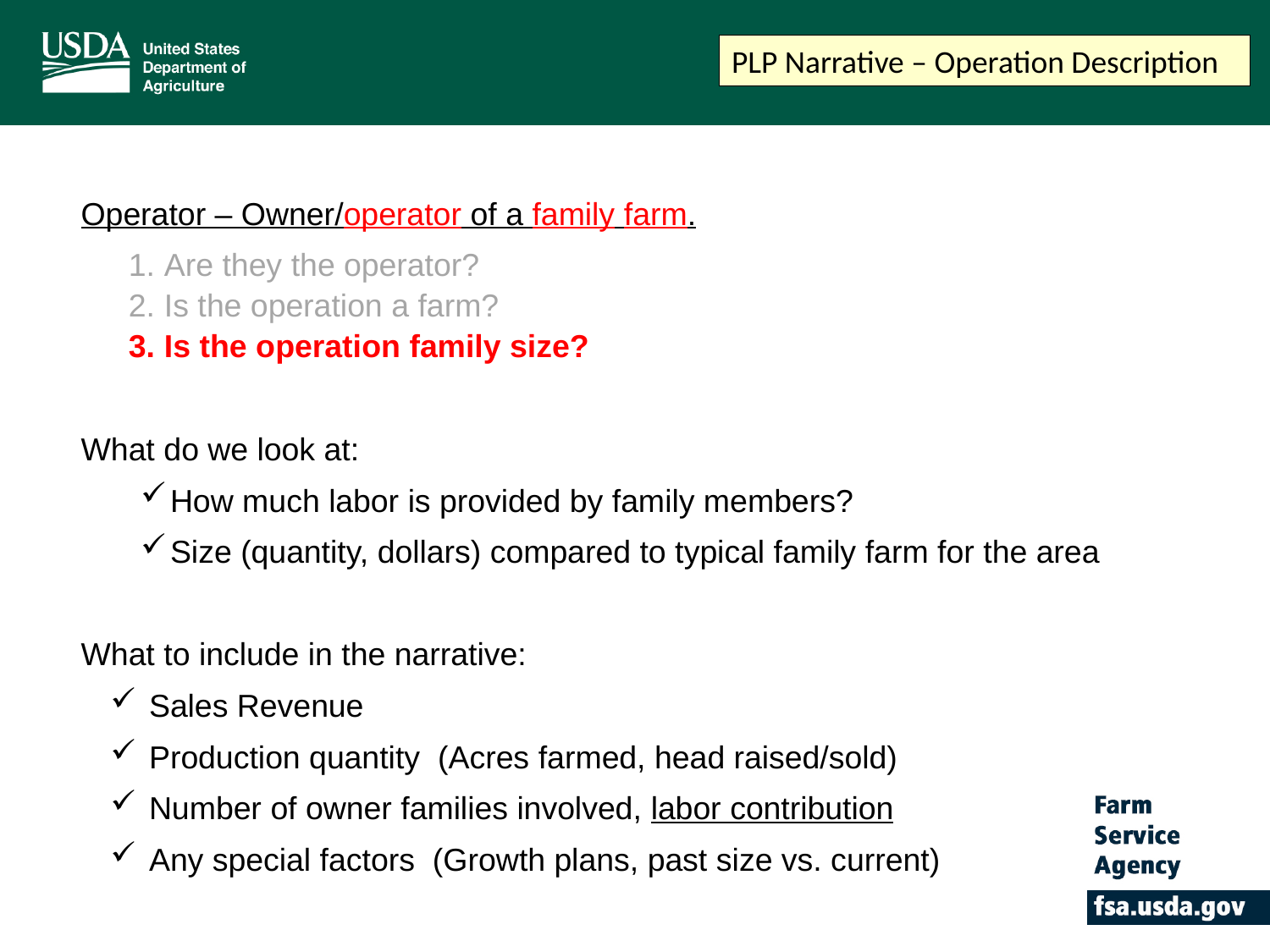

PLP Narrative – Operation Description
Operator – Owner/operator of a family farm.
Are they the operator?
Is the operation a farm?
Is the operation family size?

What do we look at:
How much labor is provided by family members?
Size (quantity, dollars) compared to typical family farm for the area

What to include in the narrative:
 Sales Revenue
 Production quantity  (Acres farmed, head raised/sold)
 Number of owner families involved, labor contribution
 Any special factors  (Growth plans, past size vs. current)